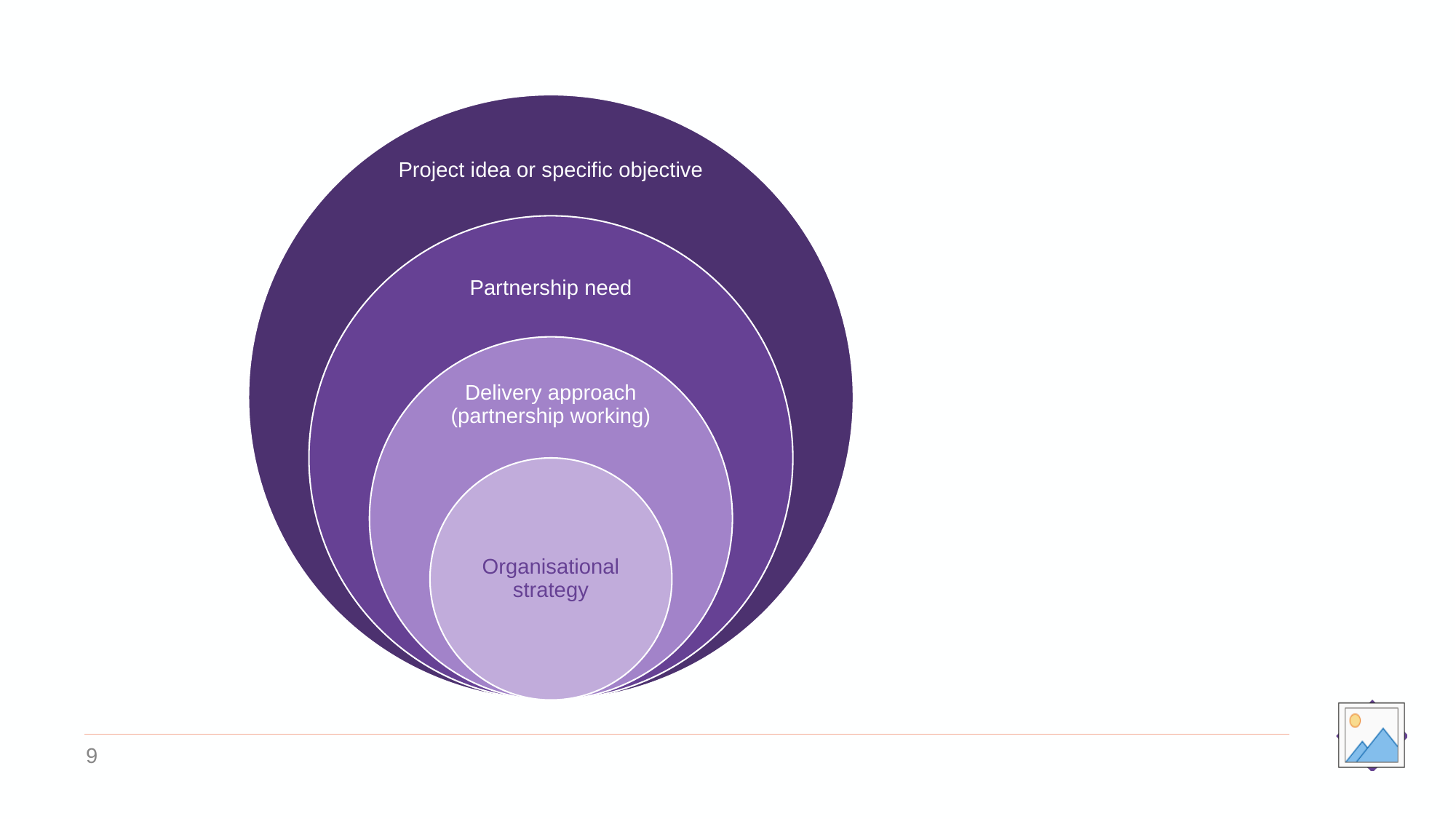

Project idea or specific objective
Partnership need
Delivery approach (partnership working)
Organisational strategy

9